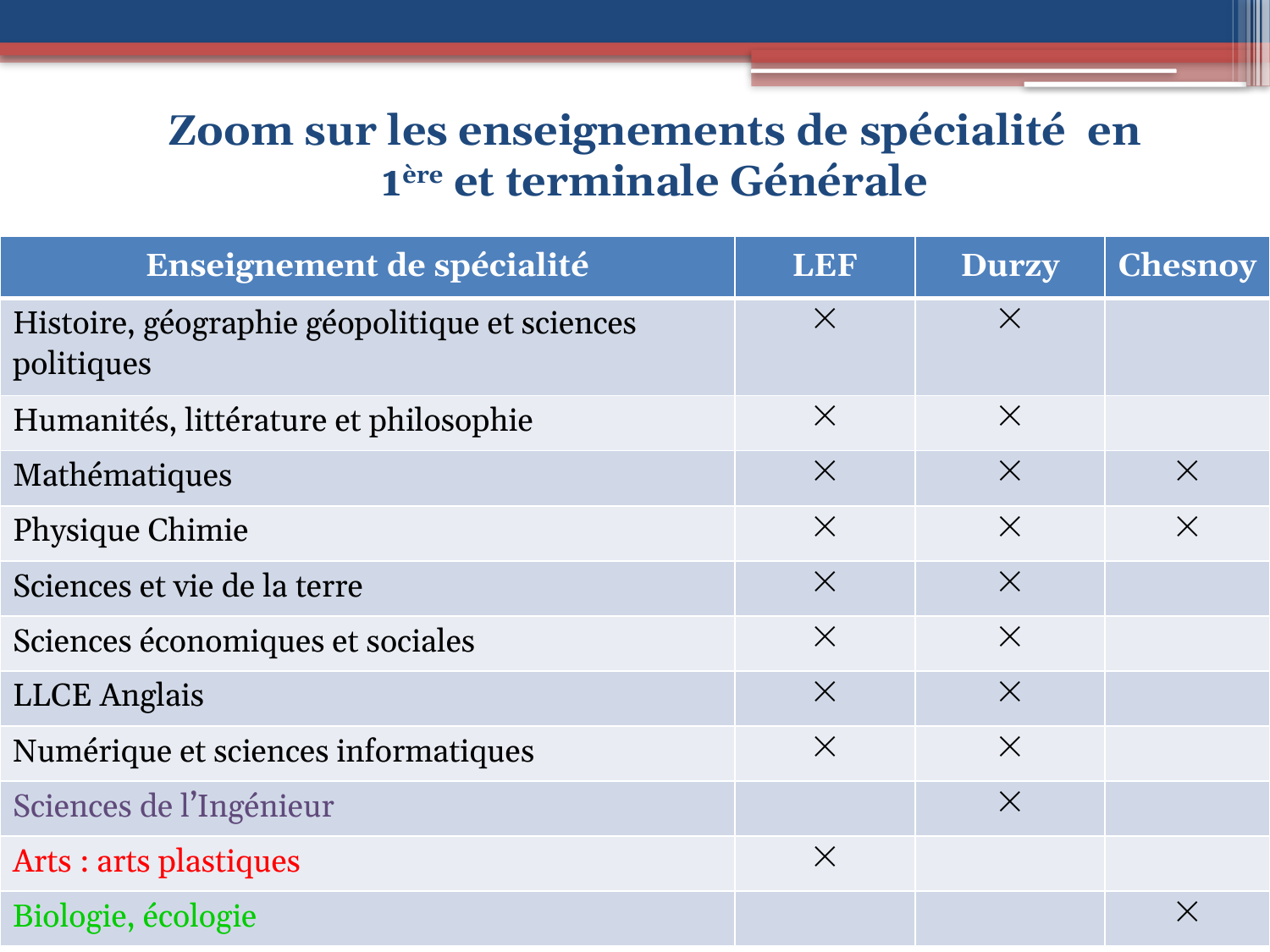

Zoom sur les enseignements de spécialité  en 1ère et terminale Générale
| Enseignement de spécialité | LEF | Durzy | Chesnoy |
| --- | --- | --- | --- |
| Histoire, géographie géopolitique et sciences politiques | × | × |  |
| Humanités, littérature et philosophie | × | × |  |
| Mathématiques | × | × | × |
| Physique Chimie | × | × | × |
| Sciences et vie de la terre | × | × |  |
| Sciences économiques et sociales | × | × |  |
| LLCE Anglais | × | × |  |
| Numérique et sciences informatiques | × | × |  |
| Sciences de l’Ingénieur |  | × |  |
| Arts : arts plastiques | × |  |  |
| Biologie, écologie |  |  | × |